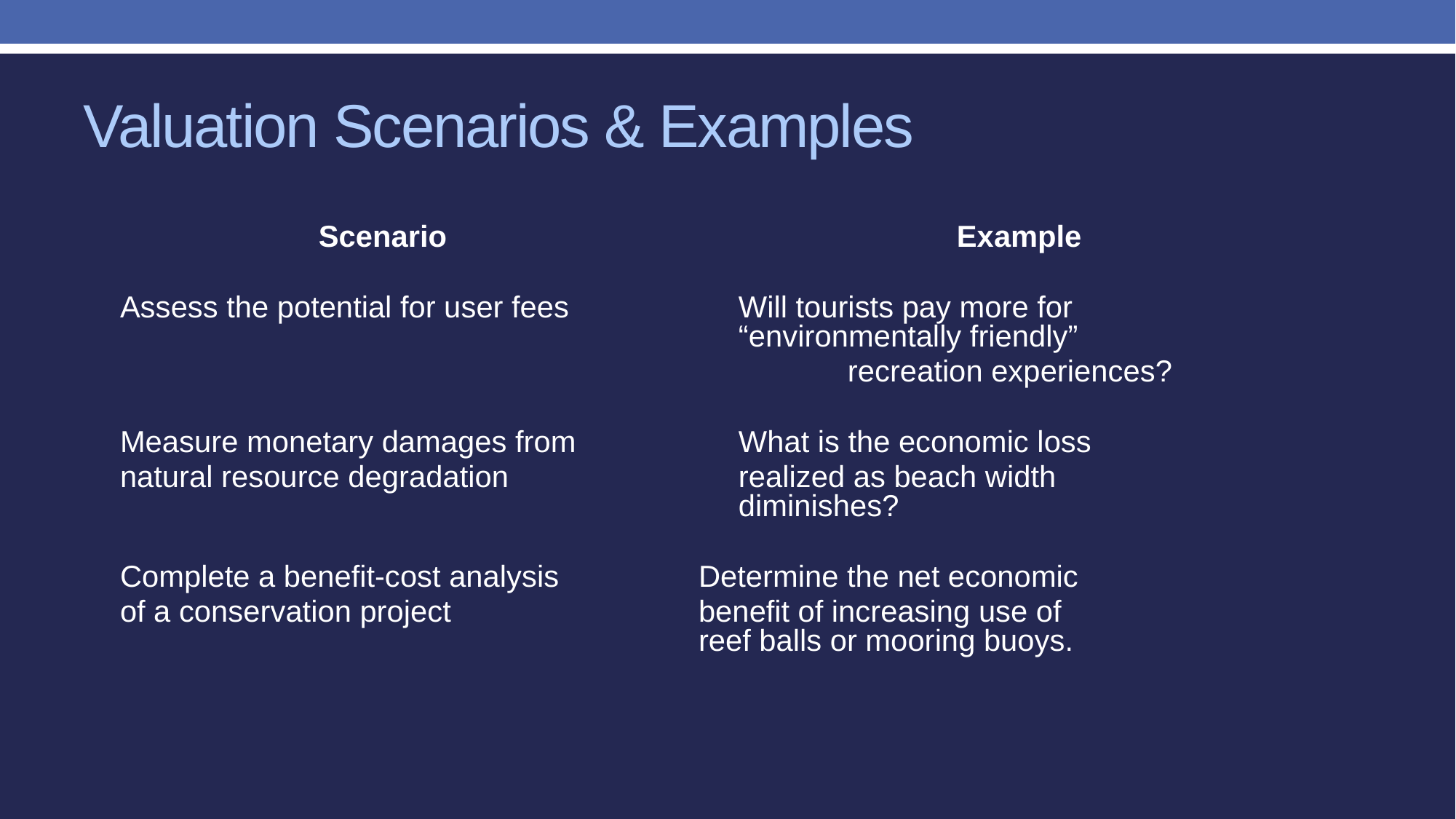

# Valuation Scenarios & Examples
		  Scenario					Example

Assess the potential for user fees		Will tourists pay more for 							“environmentally friendly”
							recreation experiences?

Measure monetary damages from 		What is the economic loss
natural resource degradation 			realized as beach width 								diminishes?

Complete a benefit-cost analysis 		Determine the net economic
of a conservation project			benefit of increasing use of							reef balls or mooring buoys.